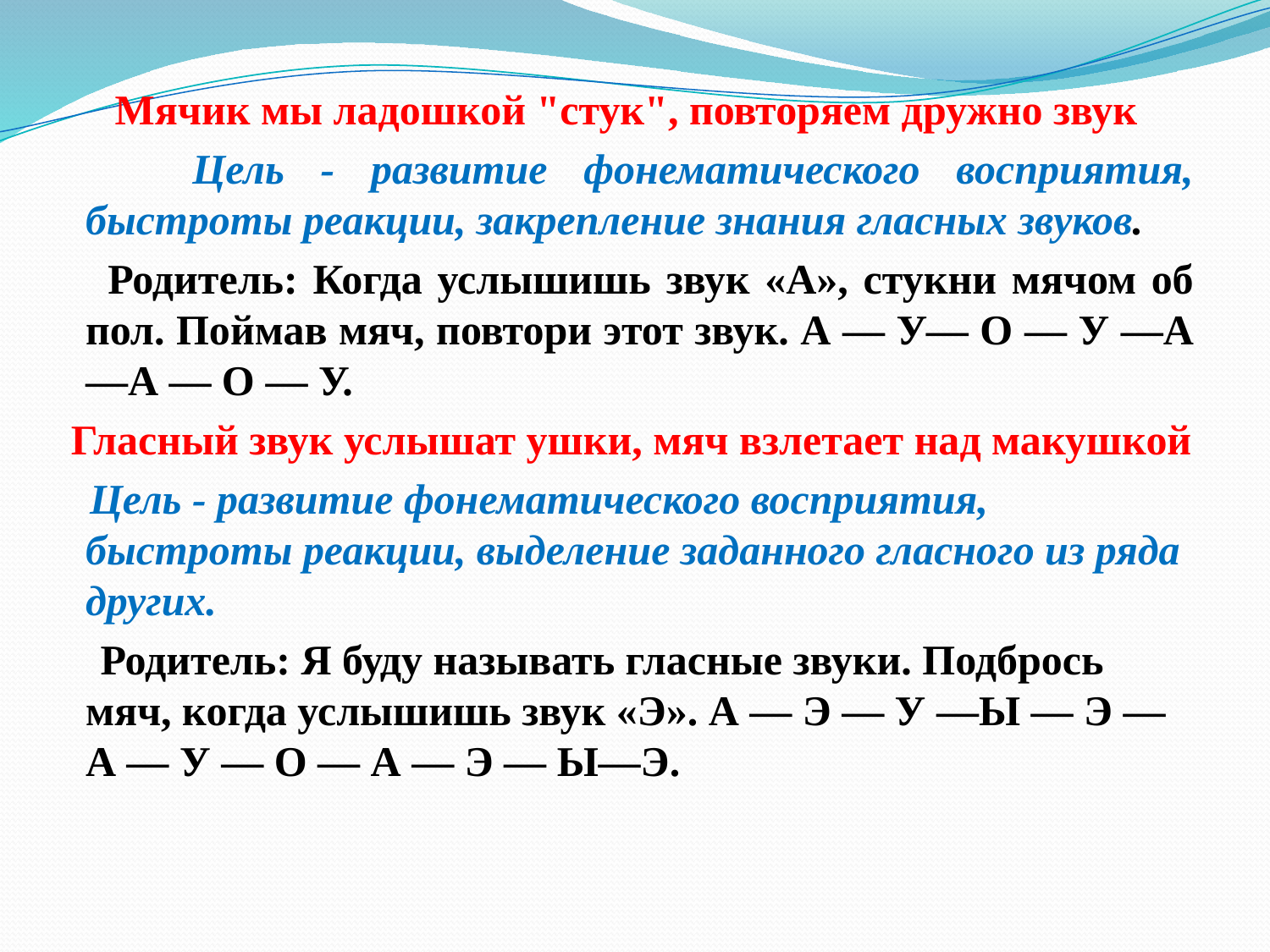

#
 Мячик мы ладошкой "стук", повторяем дружно звук
    Цель - развитие фонематического восприятия, быстроты реакции, закрепление знания гласных звуков.
    Родитель: Когда услышишь звук «А», стукни мячом об пол. Поймав мяч, повтори этот звук. А — У— О — У —А—А — О — У.
  Гласный звук услышат ушки, мяч взлетает над макушкой
    Цель - развитие фонематического восприятия, быстроты реакции, выделение заданного гласного из ряда других.
     Родитель: Я буду называть гласные звуки. Подбрось мяч, когда услышишь звук «Э». А — Э — У —Ы — Э — А — У — О — А — Э — Ы—Э.